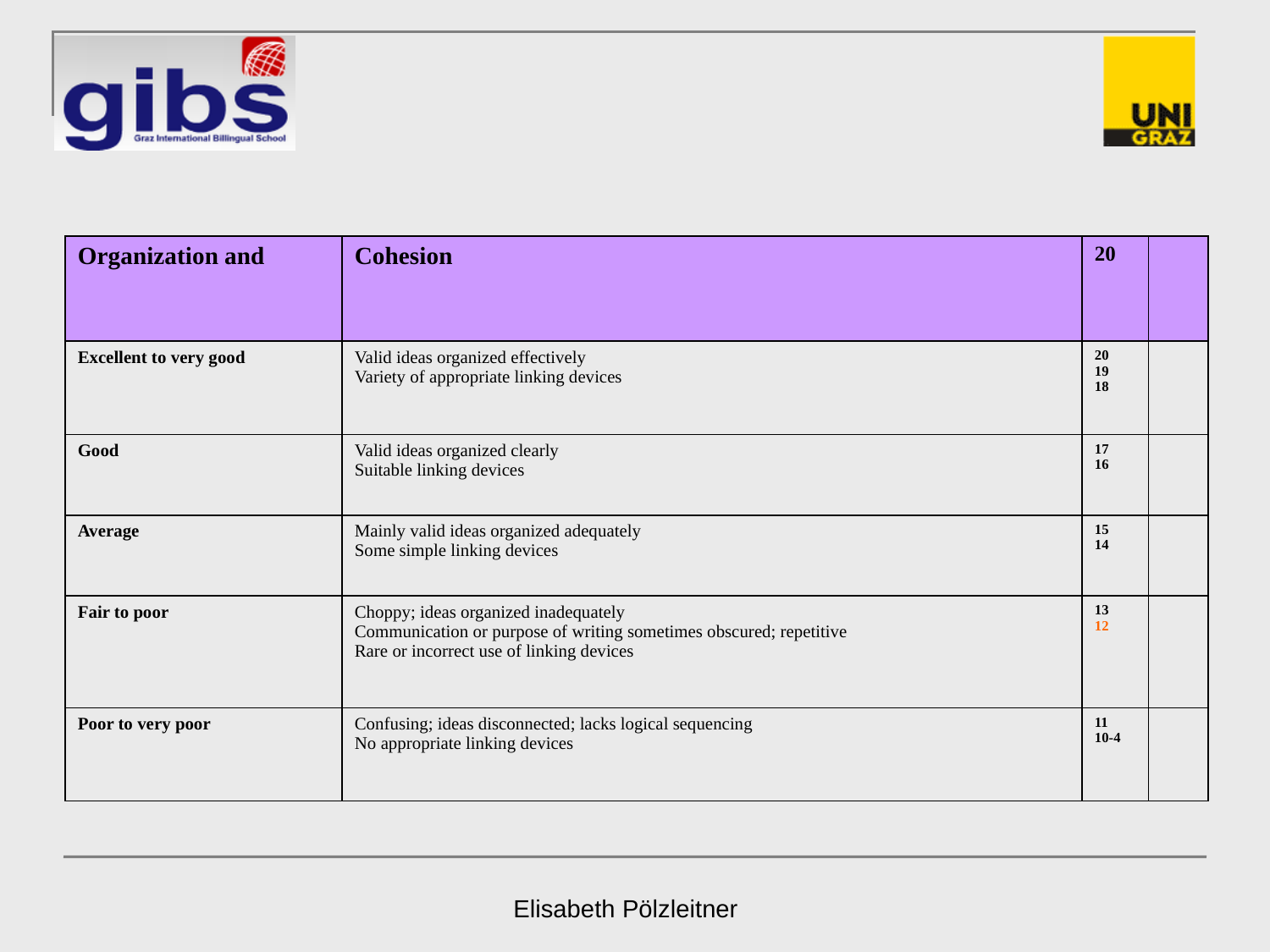

| Organization and | Cohesion | 20 |  |
| --- | --- | --- | --- |
| Excellent to very good | Valid ideas organized effectively Variety of appropriate linking devices | 20 19 18 |  |
| Good | Valid ideas organized clearly Suitable linking devices | 17 16 |  |
| Average | Mainly valid ideas organized adequately Some simple linking devices | 15 14 |  |
| Fair to poor | Choppy; ideas organized inadequately Communication or purpose of writing sometimes obscured; repetitive Rare or incorrect use of linking devices | 13 12 |  |
| Poor to very poor | Confusing; ideas disconnected; lacks logical sequencing No appropriate linking devices | 11 10-4 |  |
Elisabeth Pölzleitner